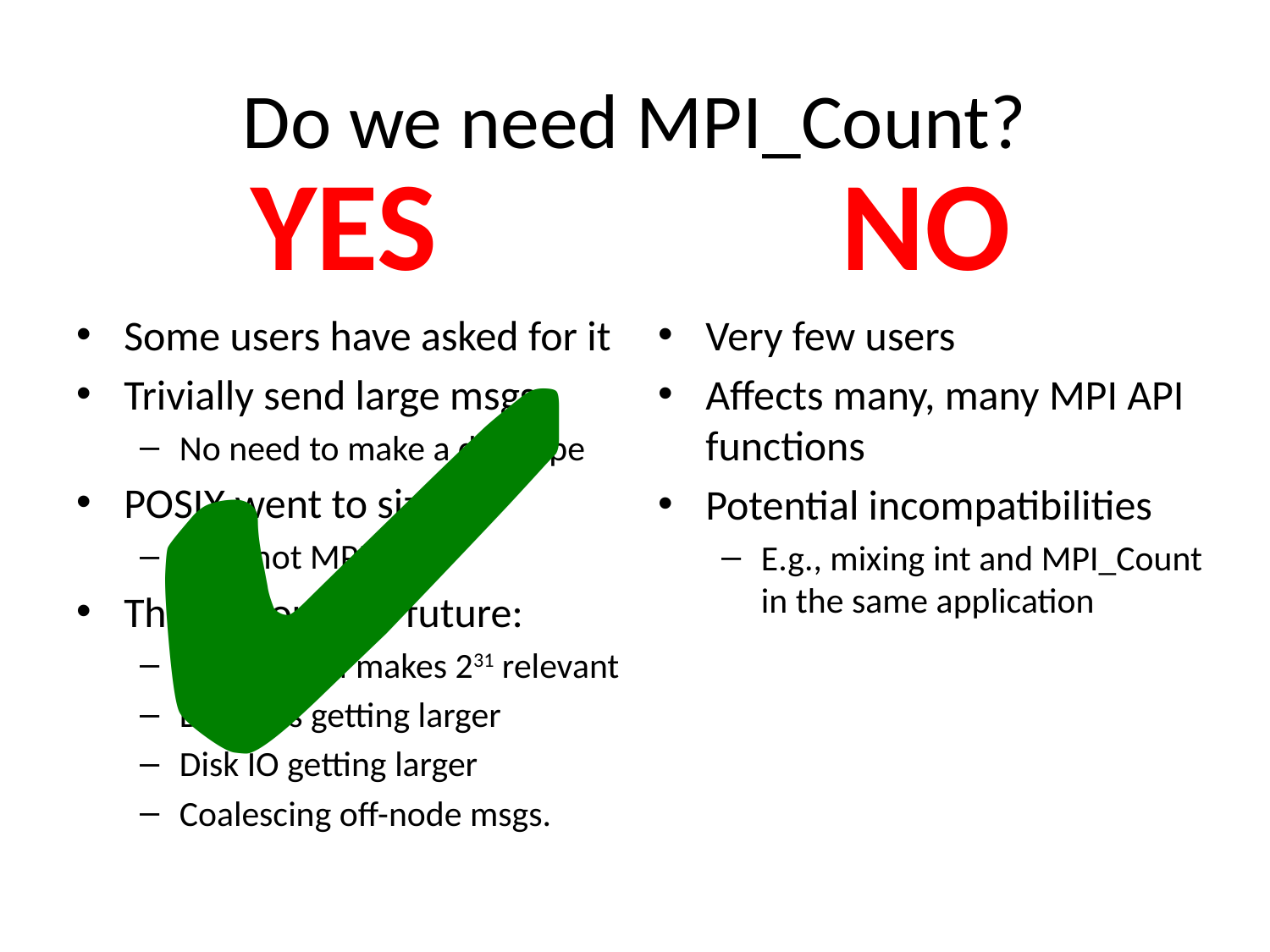

# Do we need MPI_Count?
YES
NO
✔
Some users have asked for it
Trivially send large msgs.
No need to make a datatype
POSIX went to size_t
Why not MPI?
Think about the future:
Bigger RAM makes 231 relevant
Datasets getting larger
Disk IO getting larger
Coalescing off-node msgs.
Very few users
Affects many, many MPI API functions
Potential incompatibilities
E.g., mixing int and MPI_Count in the same application